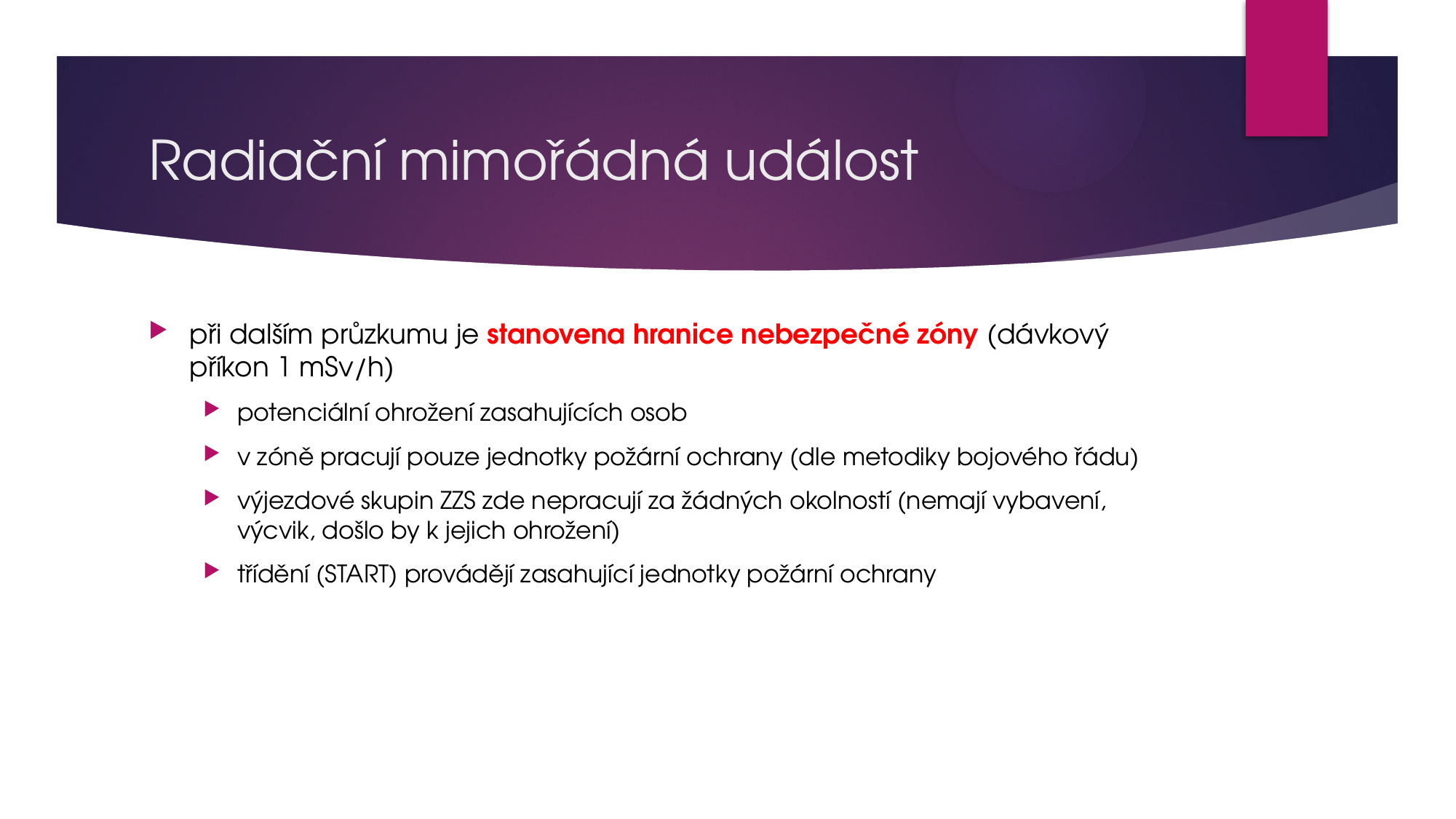

# Radiační mimořádná událost
při dalším průzkumu je stanovena hranice nebezpečné zóny (dávkový příkon 1 mSv/h)
potenciální ohrožení zasahujících osob
v zóně pracují pouze jednotky požární ochrany (dle metodiky bojového řádu)
výjezdové skupin ZZS zde nepracují za žádných okolností (nemají vybavení, výcvik, došlo by k jejich ohrožení)
třídění (START) provádějí zasahující jednotky požární ochrany